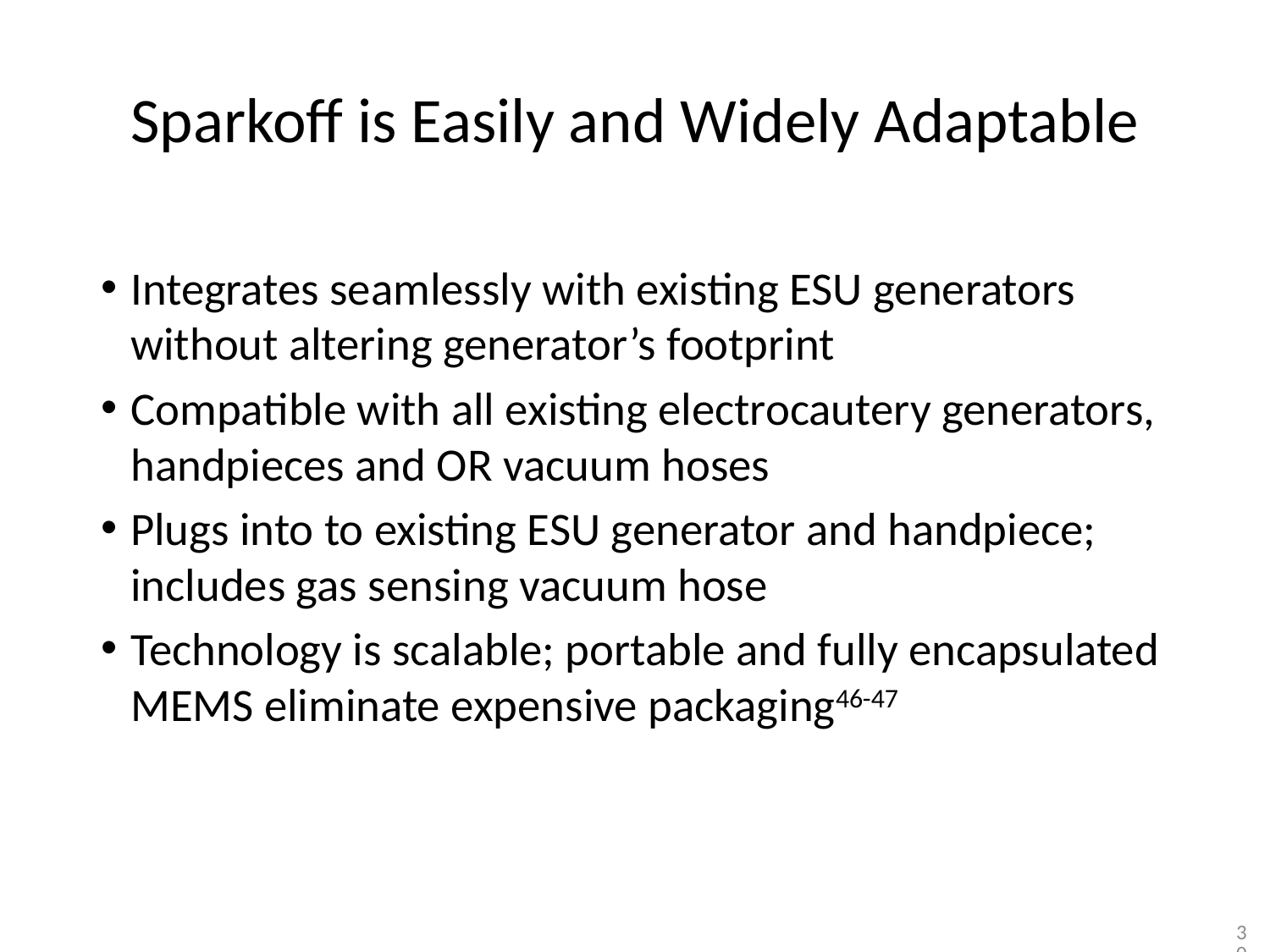

# Sparkoff is Easily and Widely Adaptable

Integrates seamlessly with existing ESU generators without altering generator’s footprint
Compatible with all existing electrocautery generators, handpieces and OR vacuum hoses
Plugs into to existing ESU generator and handpiece; includes gas sensing vacuum hose
Technology is scalable; portable and fully encapsulated MEMS eliminate expensive packaging46-47

30